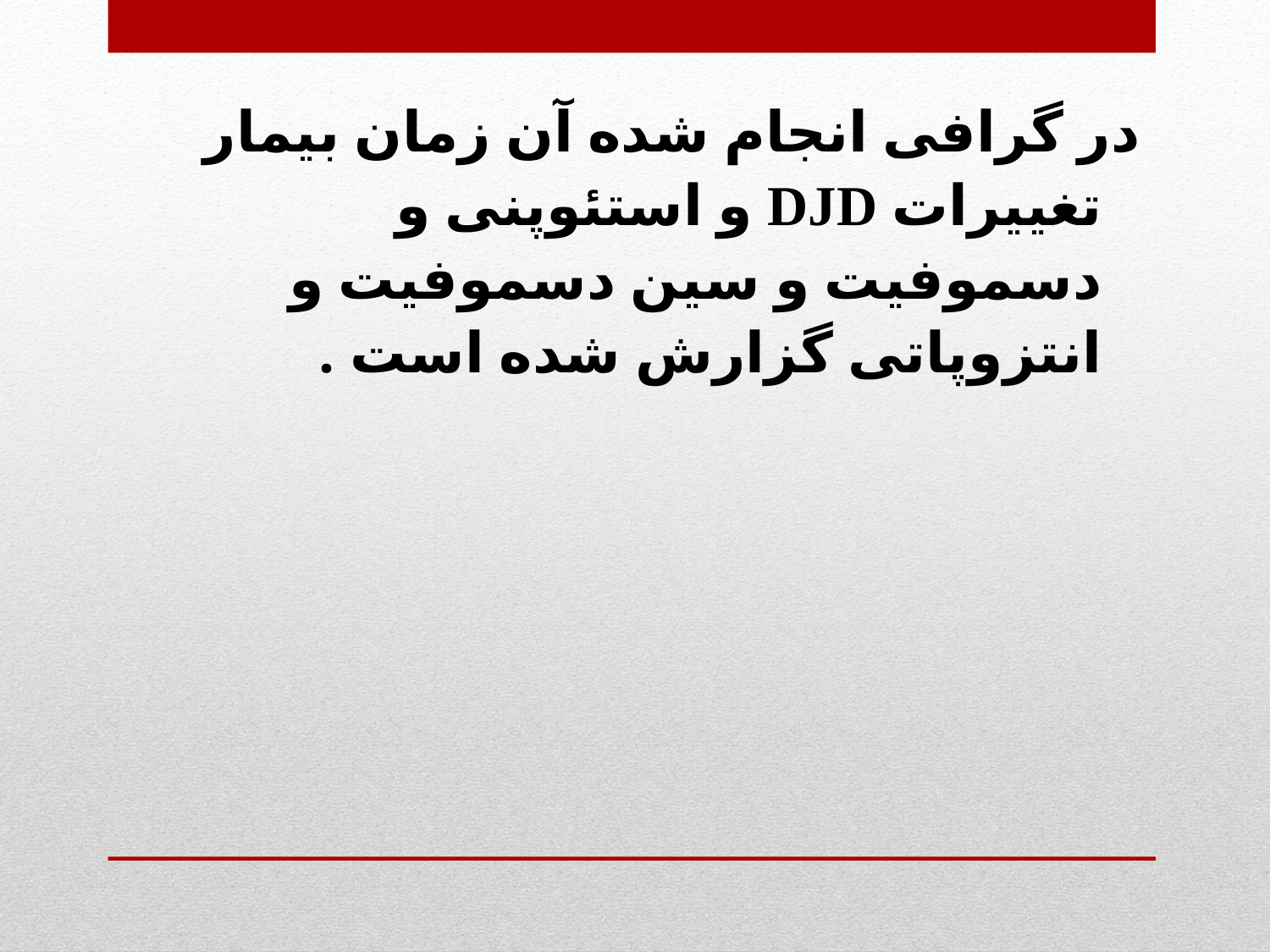

در گرافی انجام شده آن زمان بیمار تغییرات DJD و استئوپنی و دسموفیت و سین دسموفیت و انتزوپاتی گزارش شده است .